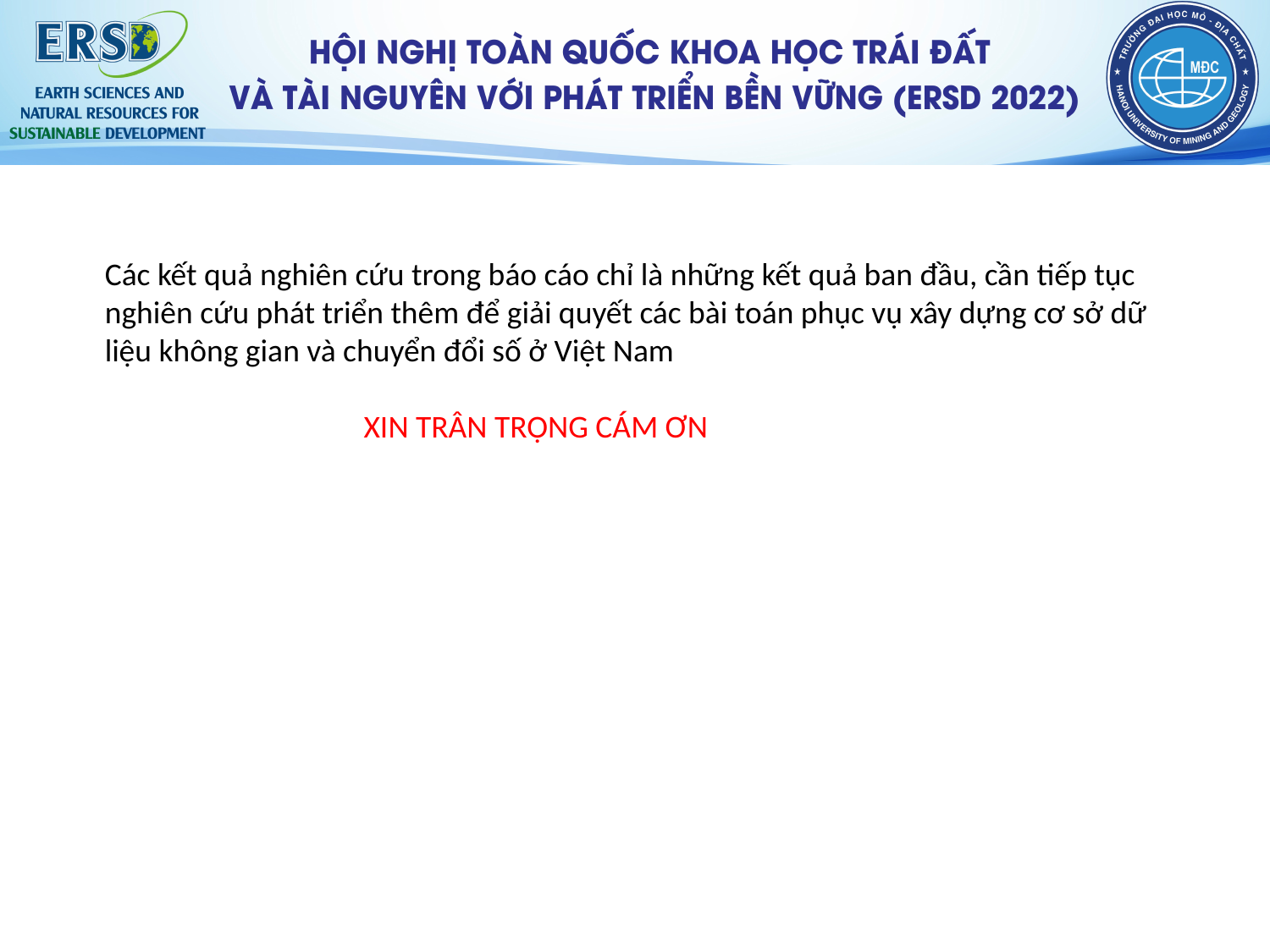

Các kết quả nghiên cứu trong báo cáo chỉ là những kết quả ban đầu, cần tiếp tục nghiên cứu phát triển thêm để giải quyết các bài toán phục vụ xây dựng cơ sở dữ liệu không gian và chuyển đổi số ở Việt Nam

                                    XIN TRÂN TRỌNG CÁM ƠN